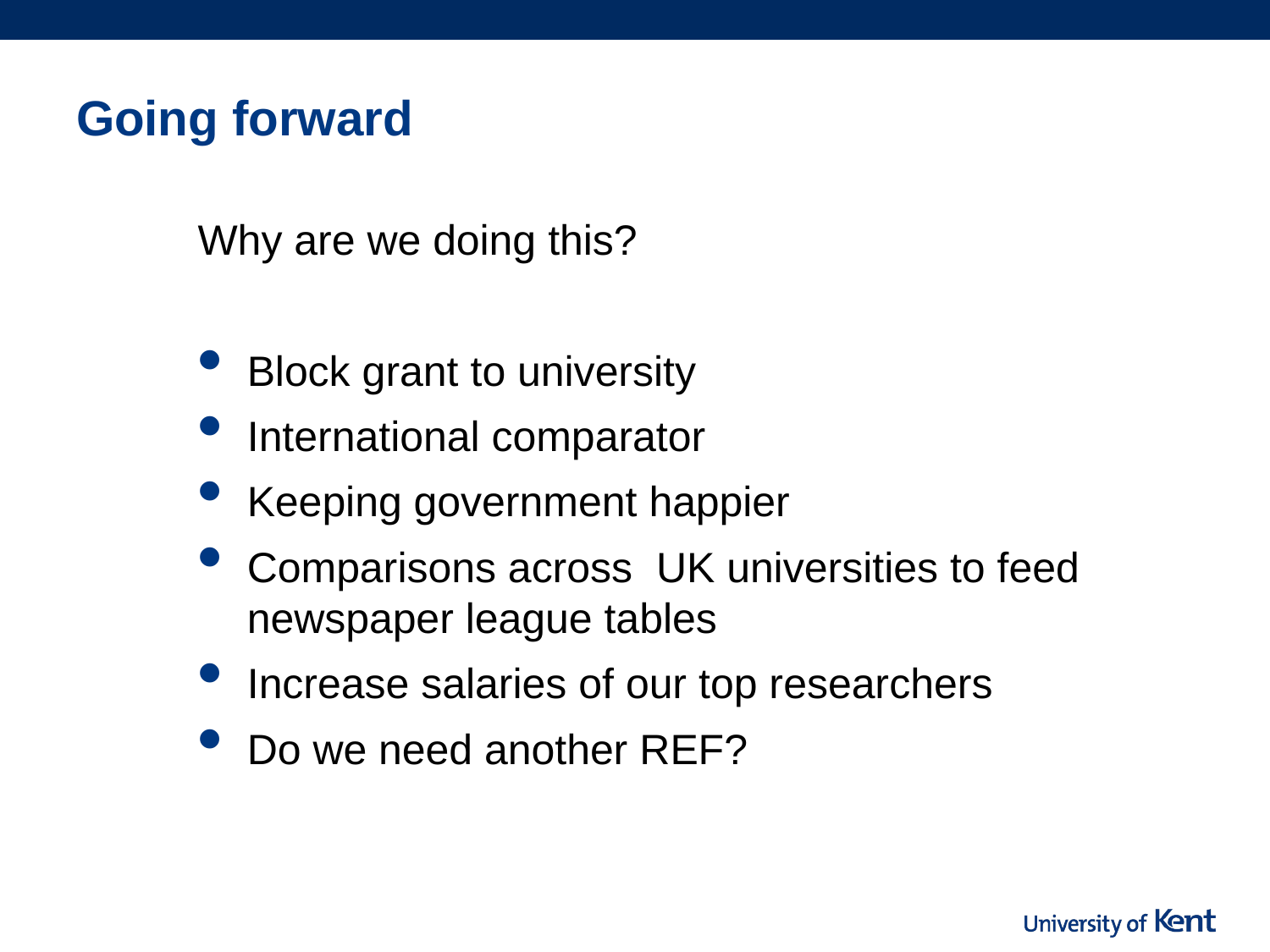

# Going forward
Why are we doing this?

Block grant to university
International comparator
Keeping government happier
Comparisons across  UK universities to feed newspaper league tables
Increase salaries of our top researchers
Do we need another REF?